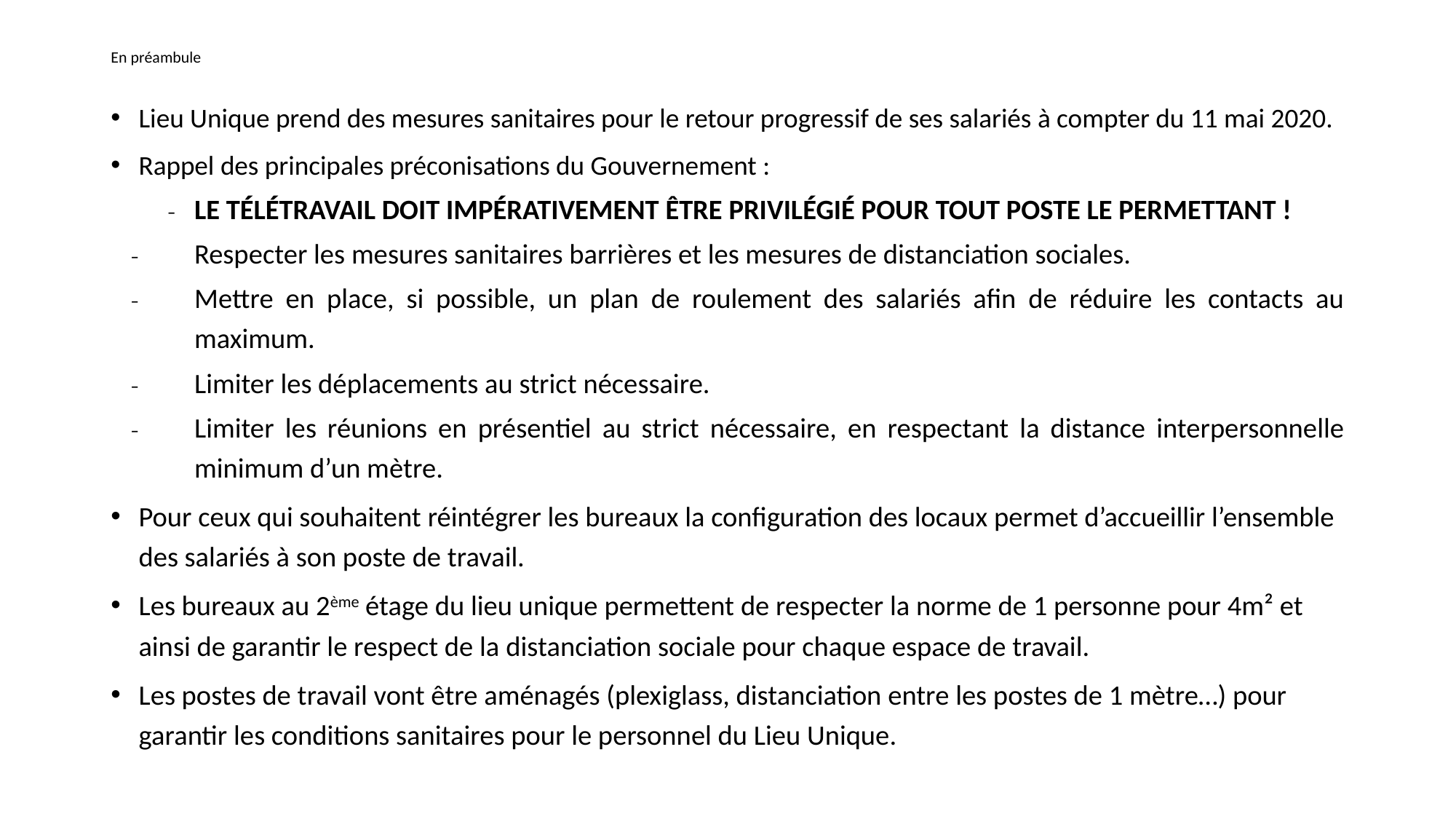

# En préambule
Lieu Unique prend des mesures sanitaires pour le retour progressif de ses salariés à compter du 11 mai 2020.
Rappel des principales préconisations du Gouvernement :
LE TÉLÉTRAVAIL DOIT IMPÉRATIVEMENT ÊTRE PRIVILÉGIÉ POUR TOUT POSTE LE PERMETTANT !
Respecter les mesures sanitaires barrières et les mesures de distanciation sociales.
Mettre en place, si possible, un plan de roulement des salariés afin de réduire les contacts au maximum.
Limiter les déplacements au strict nécessaire.
Limiter les réunions en présentiel au strict nécessaire, en respectant la distance interpersonnelle minimum d’un mètre.
Pour ceux qui souhaitent réintégrer les bureaux la configuration des locaux permet d’accueillir l’ensemble des salariés à son poste de travail.
Les bureaux au 2ème étage du lieu unique permettent de respecter la norme de 1 personne pour 4m² et ainsi de garantir le respect de la distanciation sociale pour chaque espace de travail.
Les postes de travail vont être aménagés (plexiglass, distanciation entre les postes de 1 mètre…) pour garantir les conditions sanitaires pour le personnel du Lieu Unique.